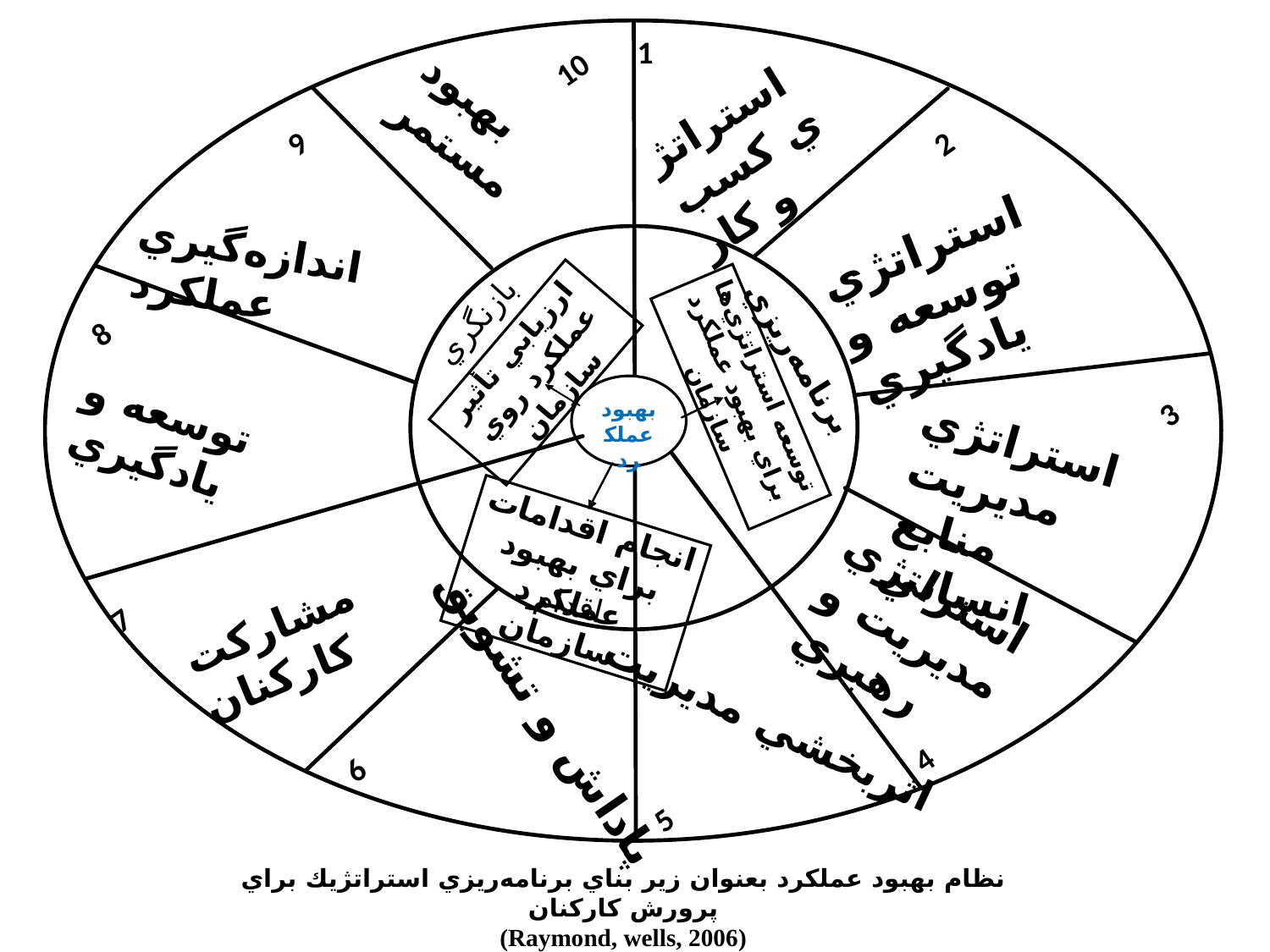

1
10
استراتژي كسب و كار

9
بهبود مستمر
2
استراتژي توسعه و يادگيري

اندازه‌گيري عملكرد

بازنگري
8
ارزيابي تأثير عملكرد روي سازمان
برنامه‌ريزي

توسعه استراتژي‌ها براي بهبود عملكرد سازمان
بهبود عملكرد

3

توسعه و يادگيري
استراتژي مديريت منابع انساني

انجام اقدامات براي بهبود عملكرد سازمان
استراتژي مديريت و رهبري
اقدام
مشاركت كاركنان

7
پاداش و تشويق
اثربخشي مديريت
4
6
5
نظام بهبود عملكرد بعنوان زير بناي برنامه‌ريزي استراتژيك براي پرورش كاركنان
(Raymond, wells, 2006)